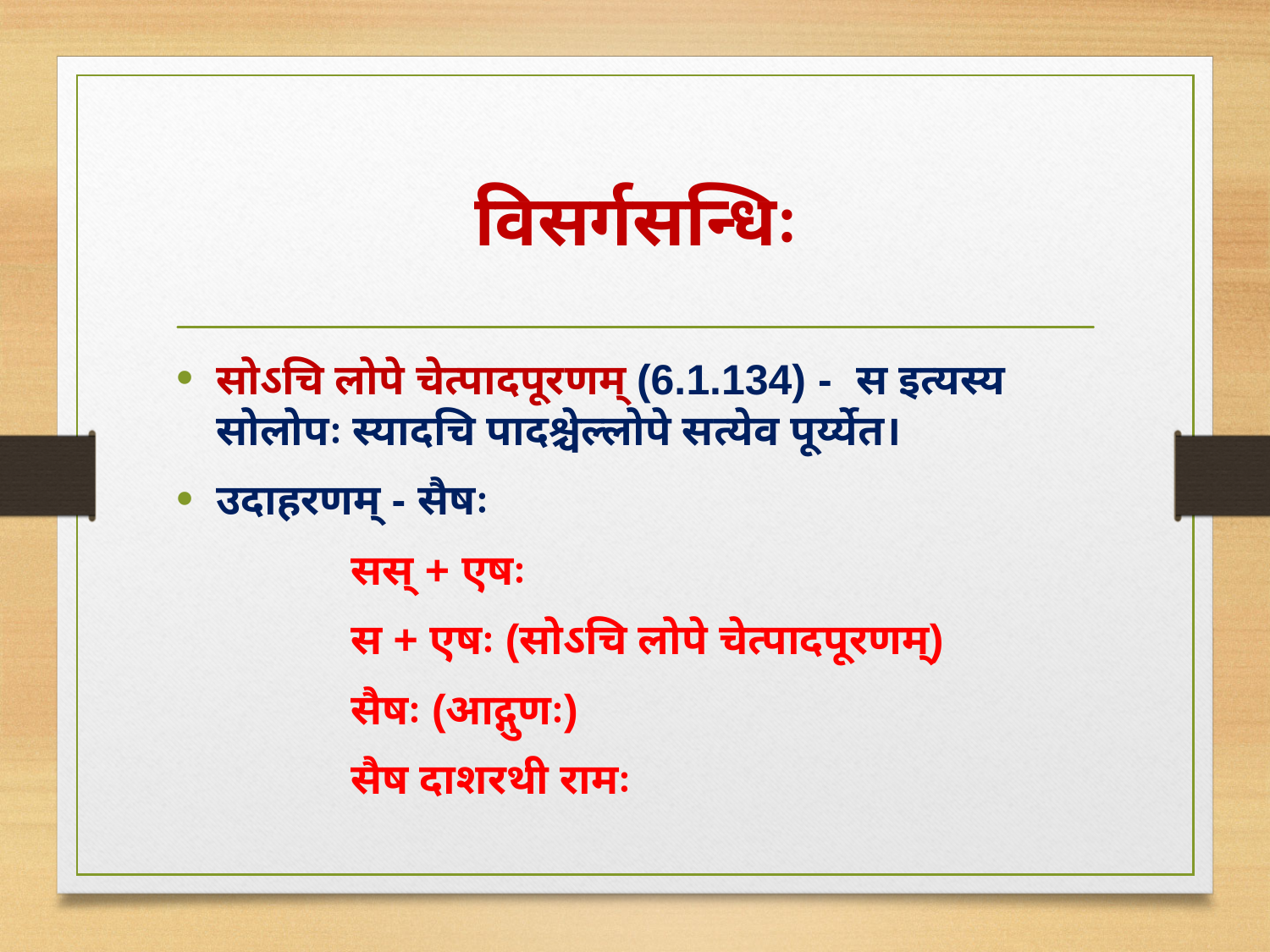

# विसर्गसन्धिः
सोऽचि लोपे चेत्पादपूरणम् (6.1.134) -  स इत्यस्य सोलोपः स्यादचि पादश्चेल्लोपे सत्येव पूर्य्येत।
उदाहरणम् - सैषः
सस् + एषः
स + एषः (सोऽचि लोपे चेत्पादपूरणम्)
सैषः (आद्गुणः)
सैष दाशरथी रामः